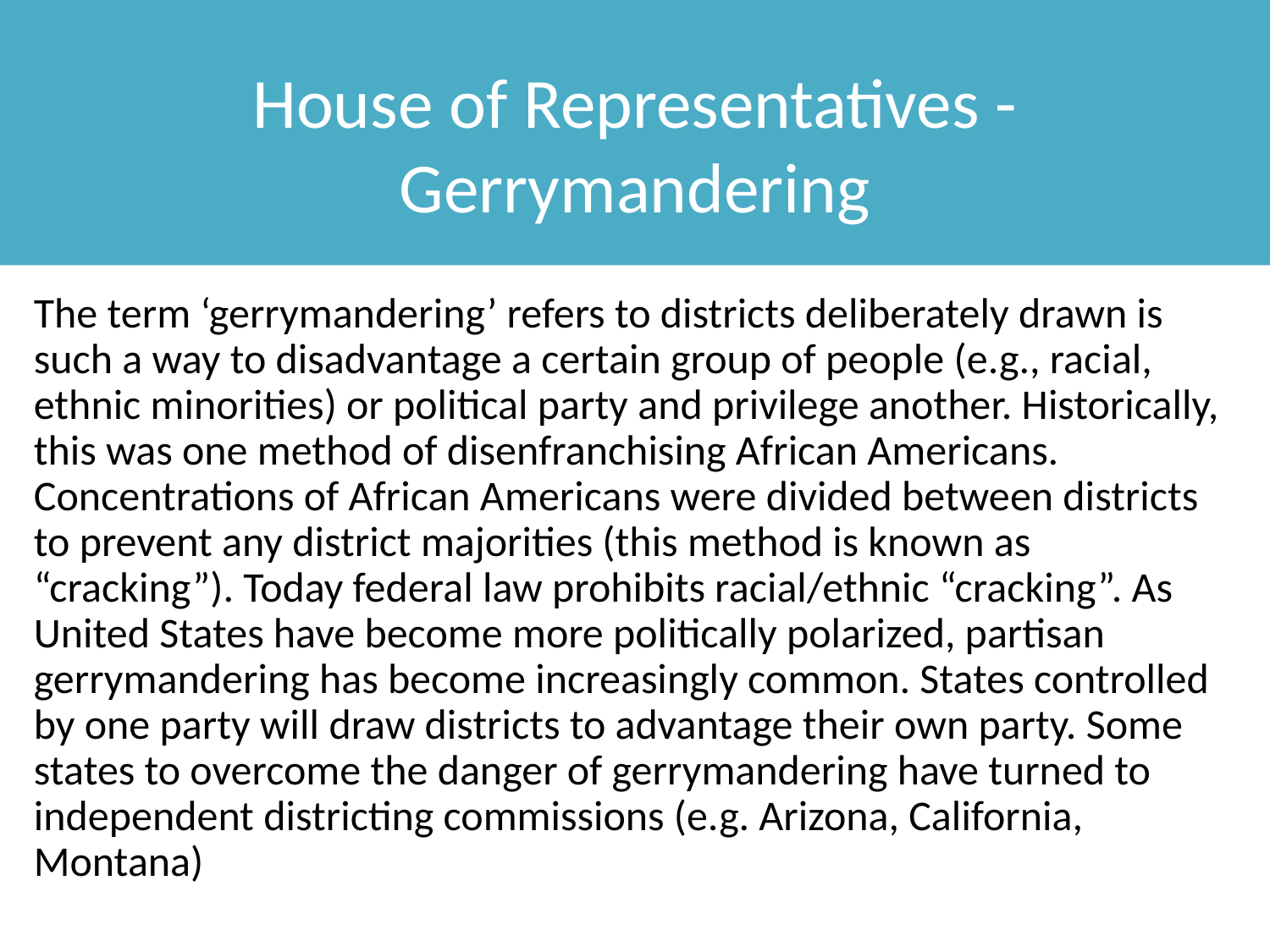

# House of Representatives - Gerrymandering
The term ‘gerrymandering’ refers to districts deliberately drawn is such a way to disadvantage a certain group of people (e.g., racial, ethnic minorities) or political party and privilege another. Historically, this was one method of disenfranchising African Americans. Concentrations of African Americans were divided between districts to prevent any district majorities (this method is known as “cracking”). Today federal law prohibits racial/ethnic “cracking”. As United States have become more politically polarized, partisan gerrymandering has become increasingly common. States controlled by one party will draw districts to advantage their own party. Some states to overcome the danger of gerrymandering have turned to independent districting commissions (e.g. Arizona, California, Montana)